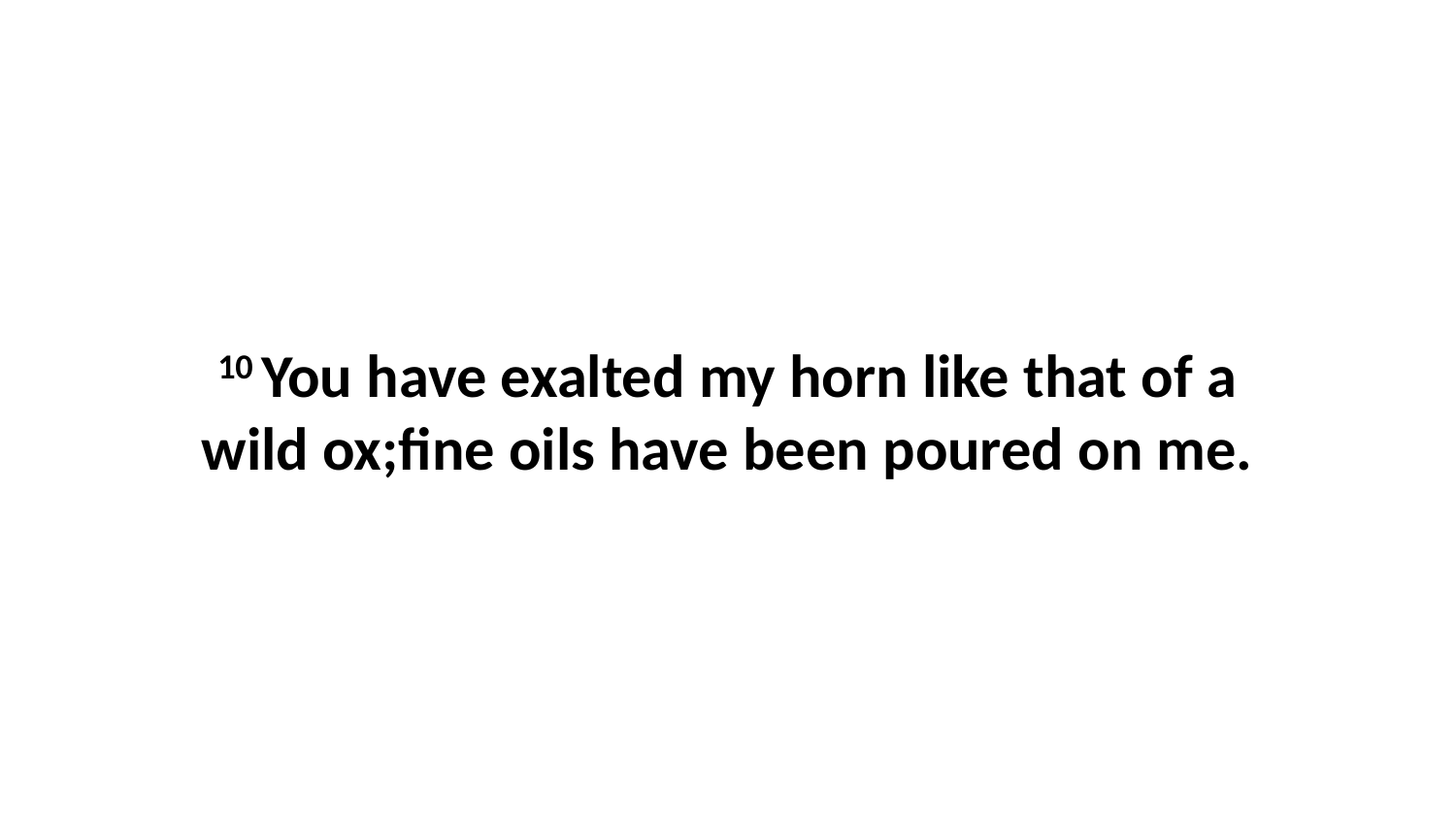

10 You have exalted my horn like that of a wild ox;fine oils have been poured on me.